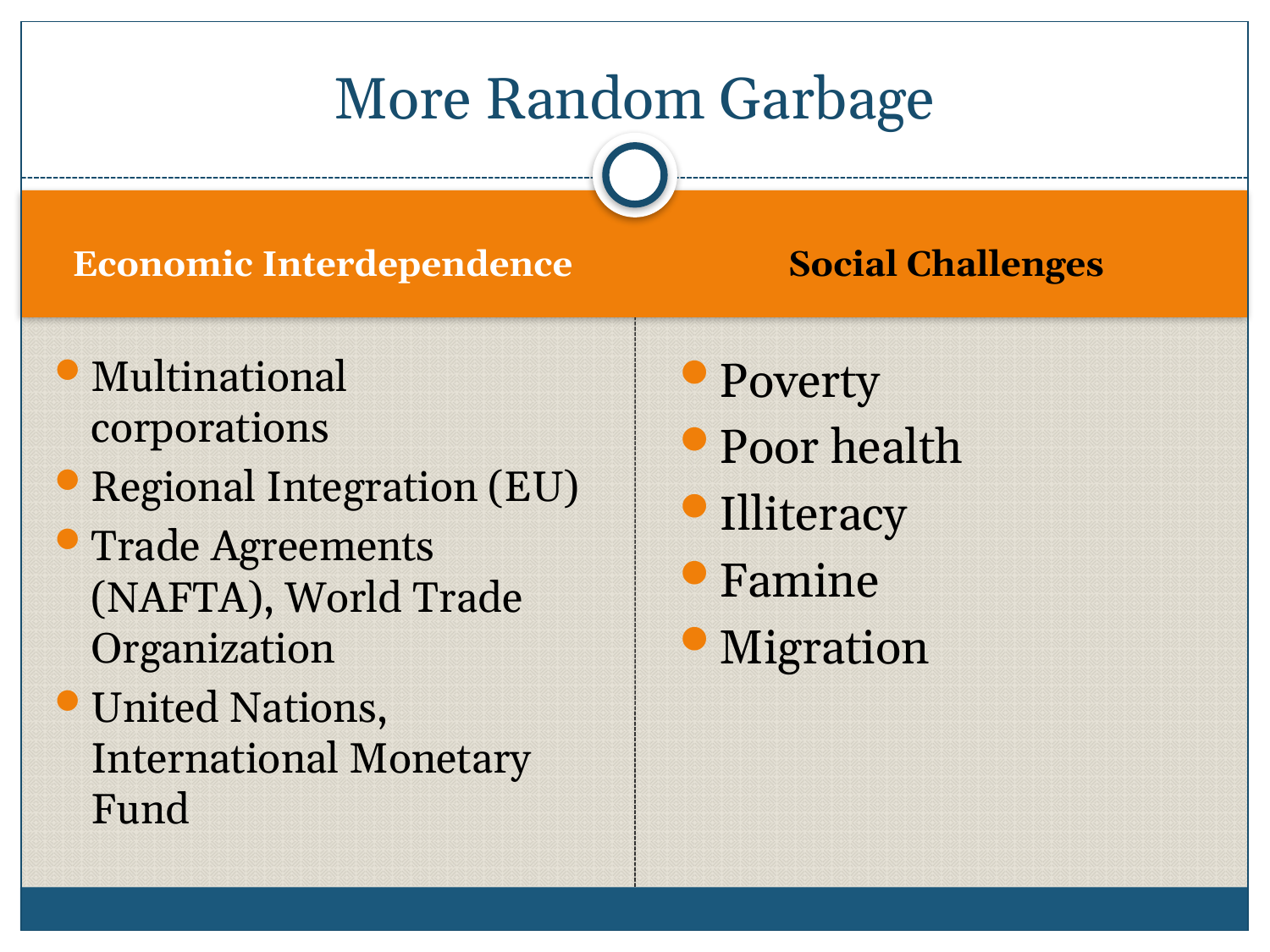

# More Random Garbage
Economic Interdependence
Social Challenges
Multinational corporations
Regional Integration (EU)
Trade Agreements (NAFTA), World Trade Organization
United Nations, International Monetary Fund
Poverty
Poor health
Illiteracy
Famine
Migration